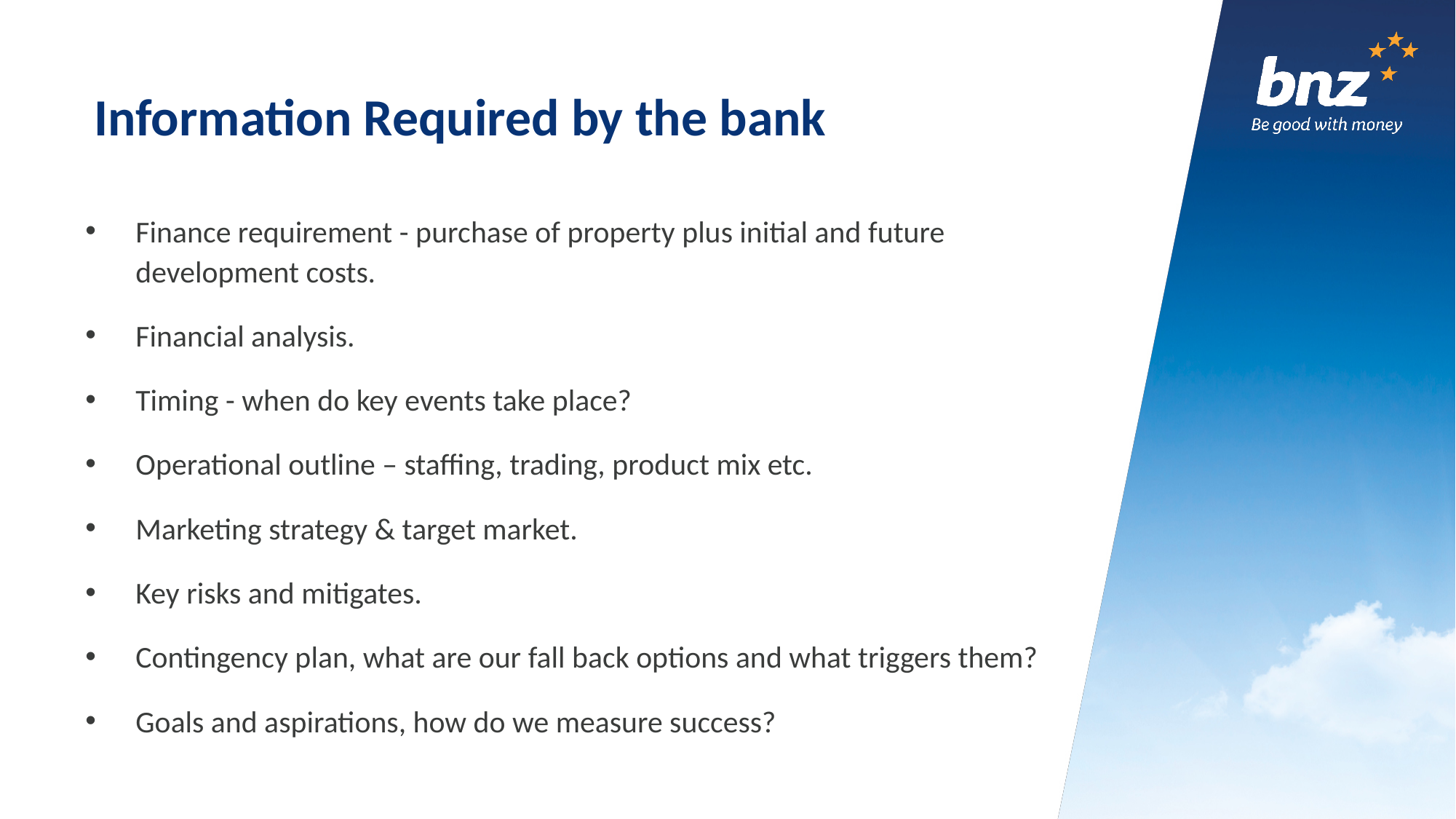

# Information Required by the bank
Finance requirement - purchase of property plus initial and future development costs.
Financial analysis.
Timing - when do key events take place?
Operational outline – staffing, trading, product mix etc.
Marketing strategy & target market.
Key risks and mitigates.
Contingency plan, what are our fall back options and what triggers them?
Goals and aspirations, how do we measure success?